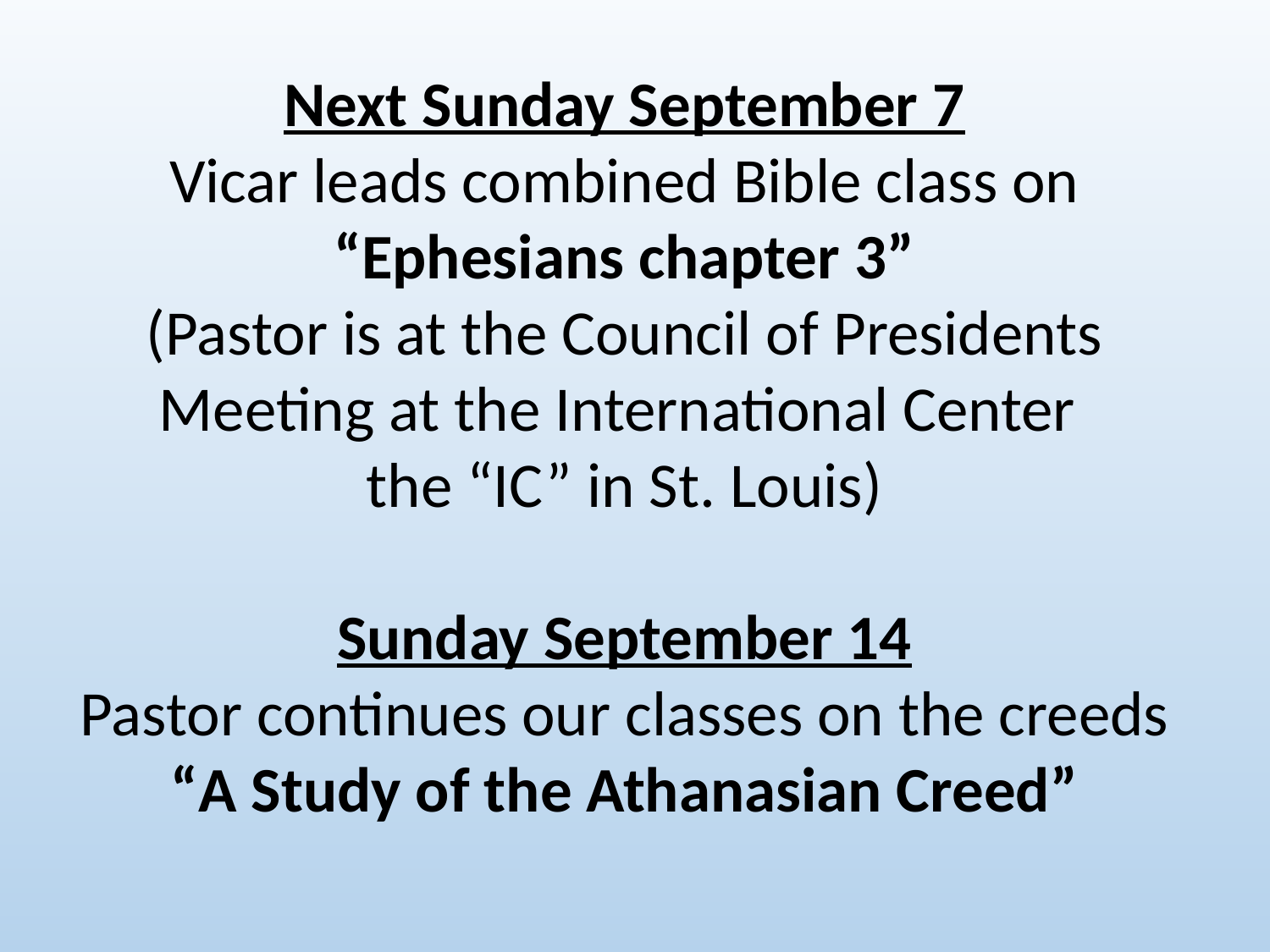

Next Sunday September 7
Vicar leads combined Bible class on
“Ephesians chapter 3”
(Pastor is at the Council of Presidents Meeting at the International Center
the “IC” in St. Louis)

Sunday September 14
Pastor continues our classes on the creeds
“A Study of the Athanasian Creed”